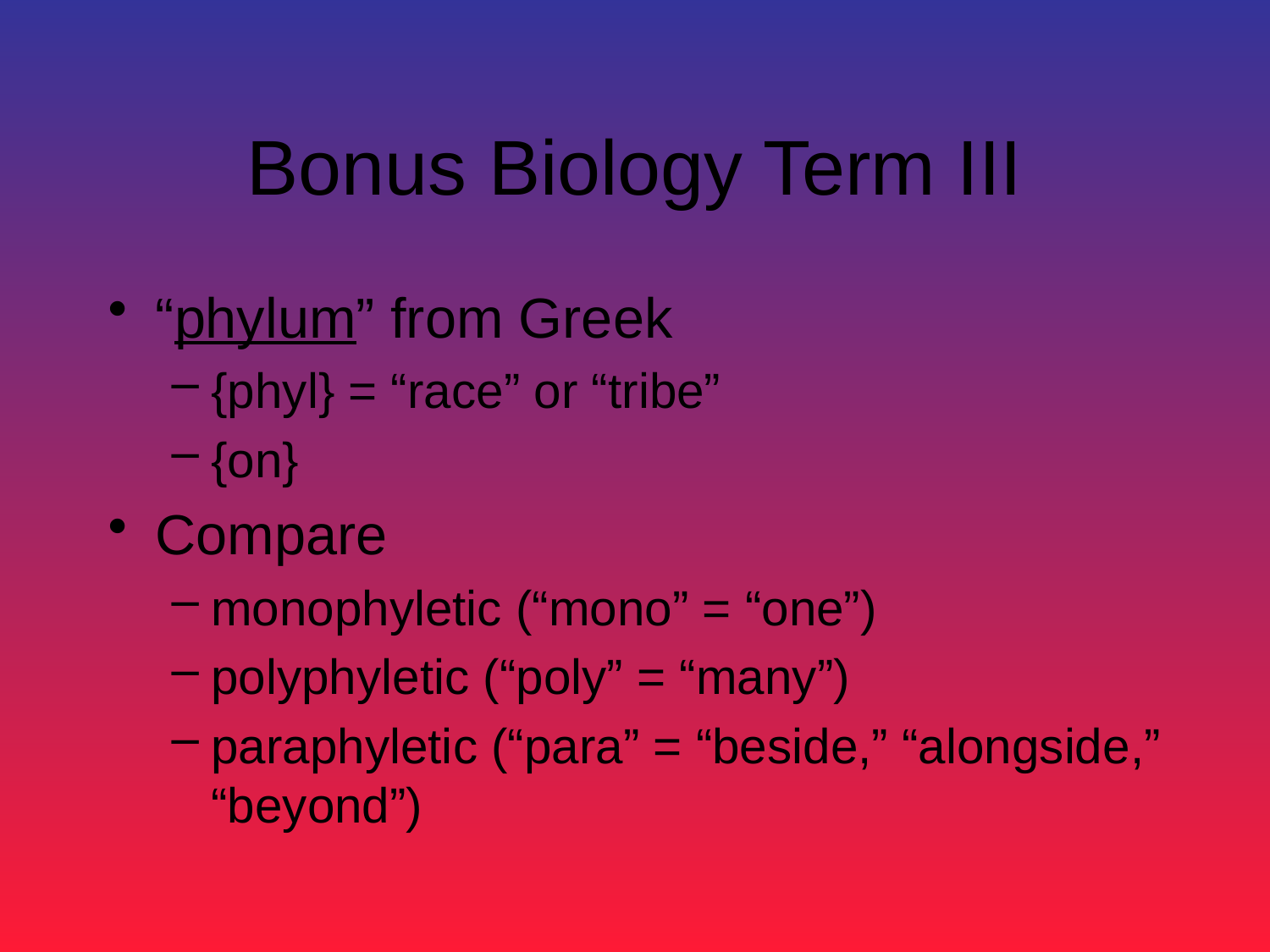

# Bonus Biology Term III
“phylum” from Greek
{phyl} = “race” or “tribe”
{on}
Compare
monophyletic (“mono” = “one”)
polyphyletic (“poly” = “many”)
paraphyletic (“para” = “beside,” “alongside,” “beyond”)